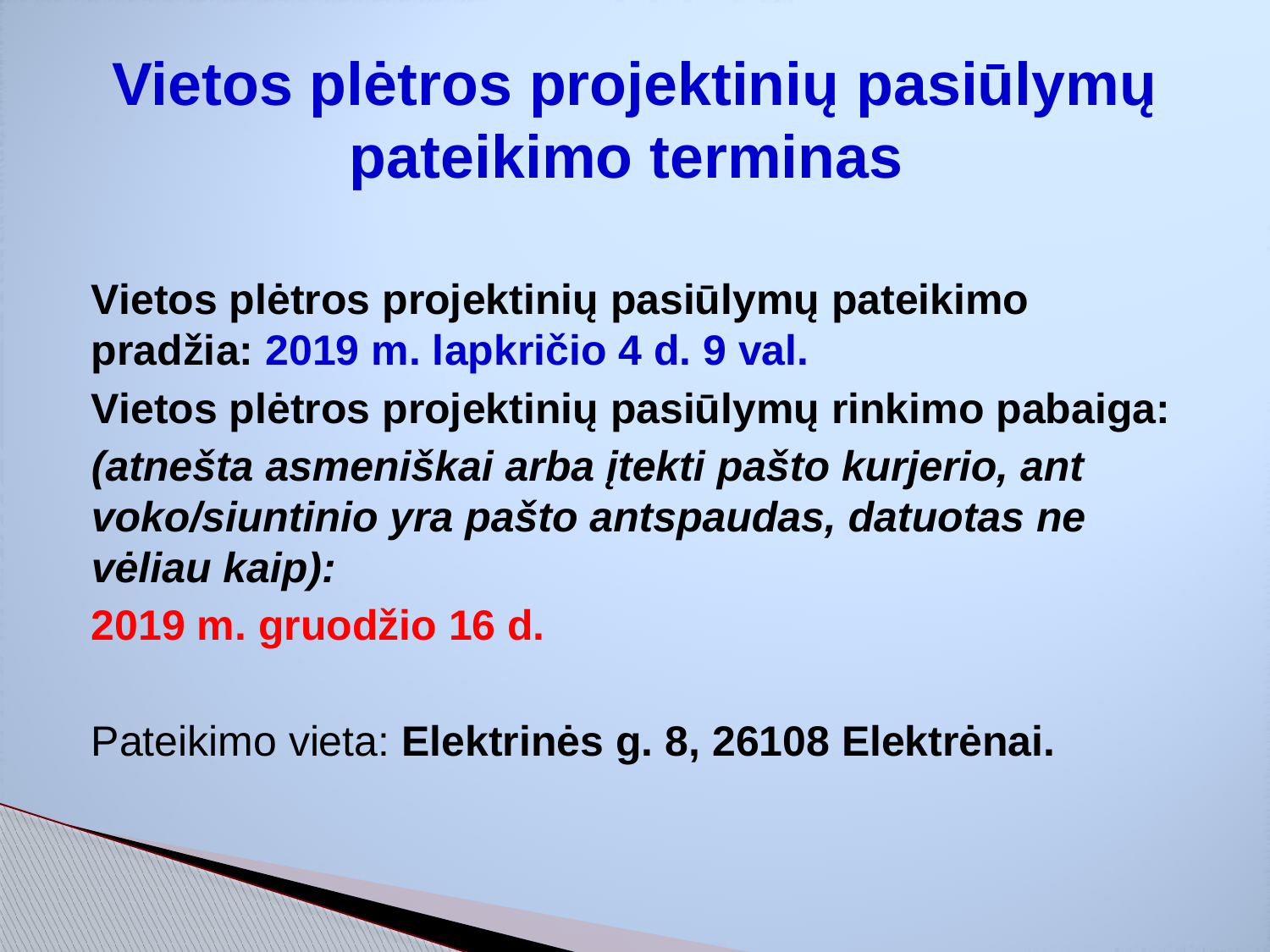

# Vietos plėtros projektinių pasiūlymų pateikimo terminas
Vietos plėtros projektinių pasiūlymų pateikimo pradžia: 2019 m. lapkričio 4 d. 9 val.
Vietos plėtros projektinių pasiūlymų rinkimo pabaiga:
(atnešta asmeniškai arba įtekti pašto kurjerio, ant voko/siuntinio yra pašto antspaudas, datuotas ne vėliau kaip):
2019 m. gruodžio 16 d.

Pateikimo vieta: Elektrinės g. 8, 26108 Elektrėnai.